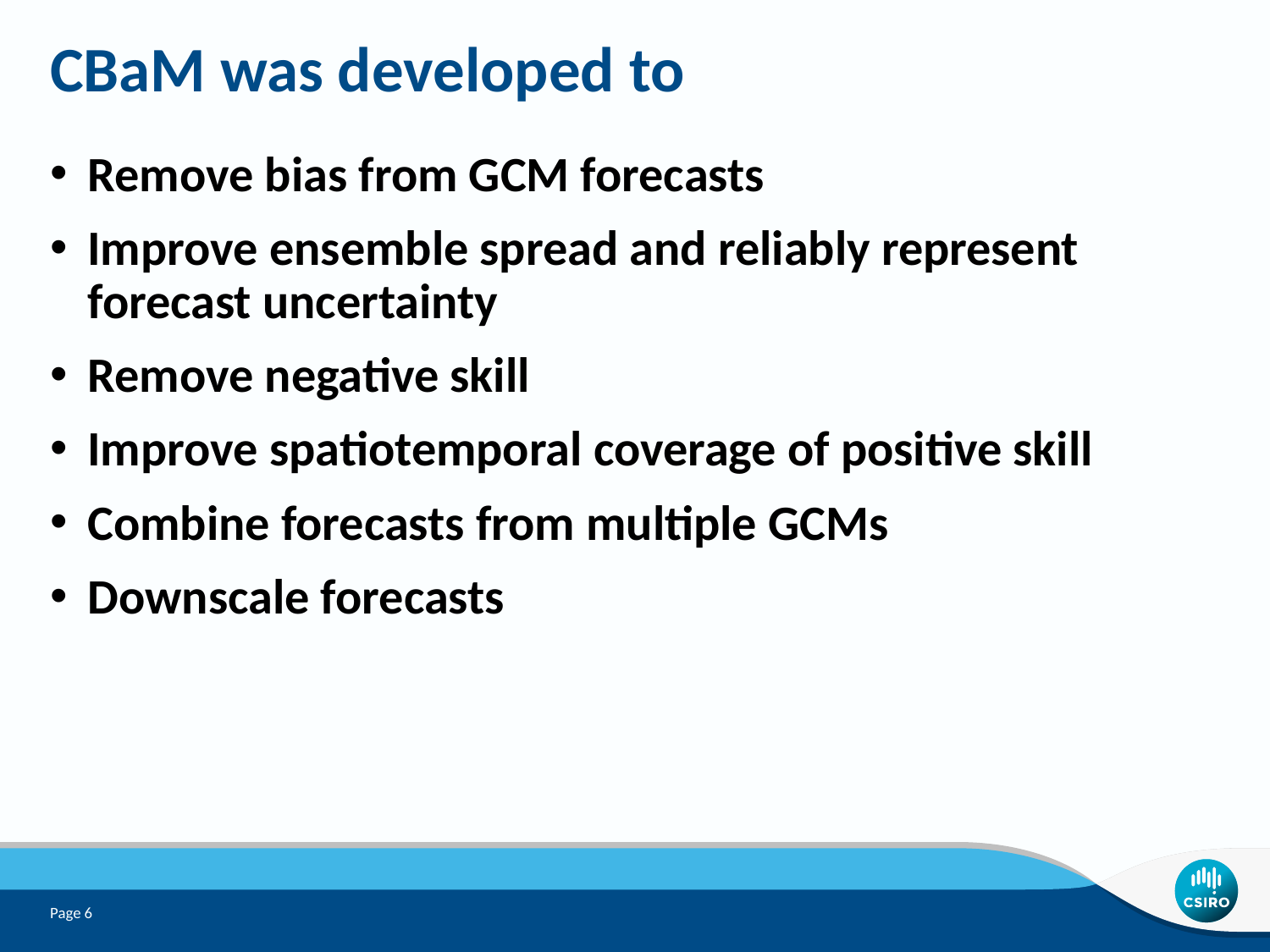

# CBaM was developed to
Remove bias from GCM forecasts
Improve ensemble spread and reliably represent forecast uncertainty
Remove negative skill
Improve spatiotemporal coverage of positive skill
Combine forecasts from multiple GCMs
Downscale forecasts

Page 6